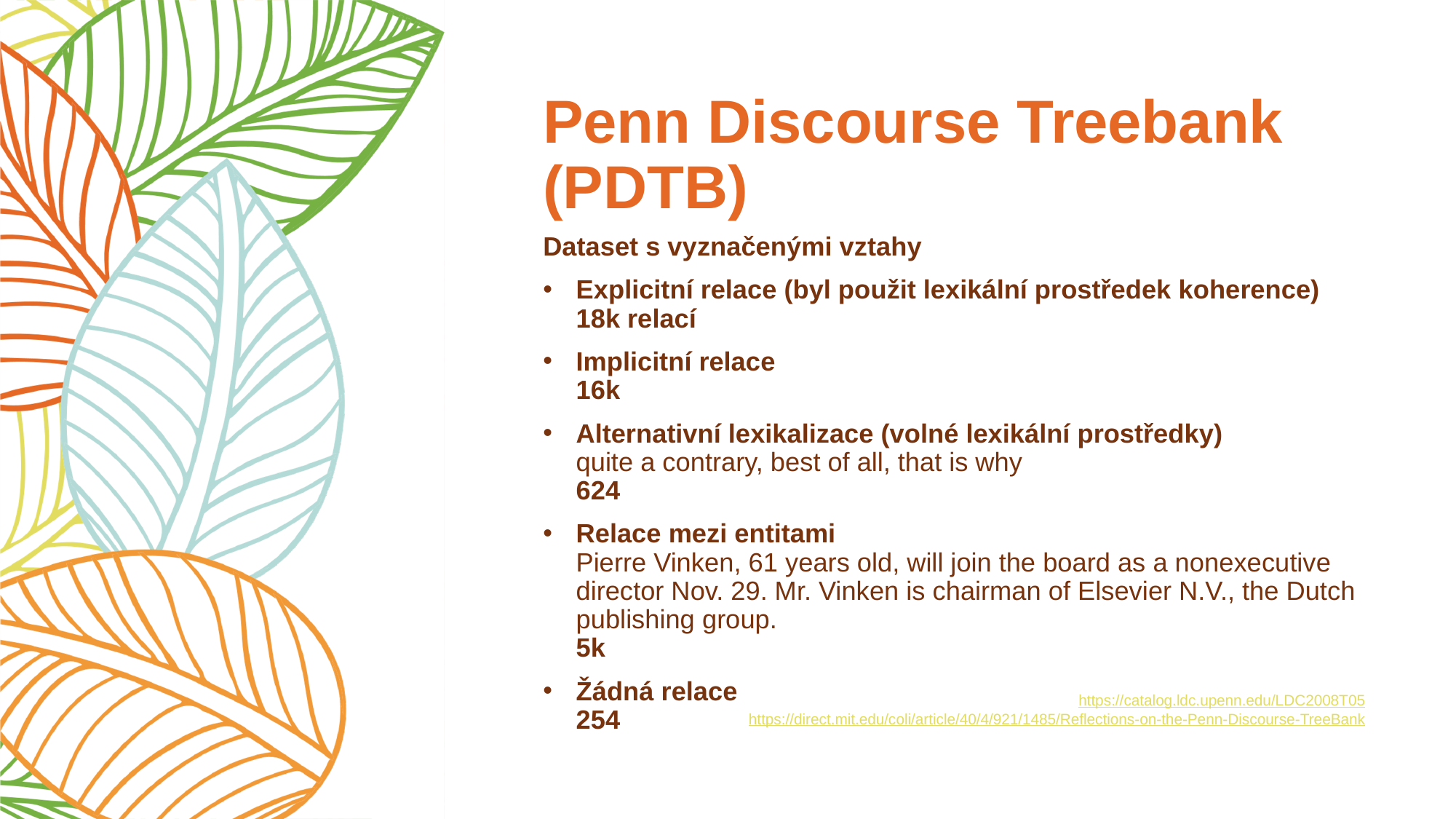

# Penn Discourse Treebank (PDTB)
Dataset s vyznačenými vztahy
Explicitní relace (byl použit lexikální prostředek koherence)
18k relací
Implicitní relace
16k
Alternativní lexikalizace (volné lexikální prostředky)
quite a contrary, best of all, that is why
624
Relace mezi entitami
Pierre Vinken, 61 years old, will join the board as a nonexecutive director Nov. 29. Mr. Vinken is chairman of Elsevier N.V., the Dutch publishing group.
5k
Žádná relace
254

https://catalog.ldc.upenn.edu/LDC2008T05
https://direct.mit.edu/coli/article/40/4/921/1485/Reflections-on-the-Penn-Discourse-TreeBank